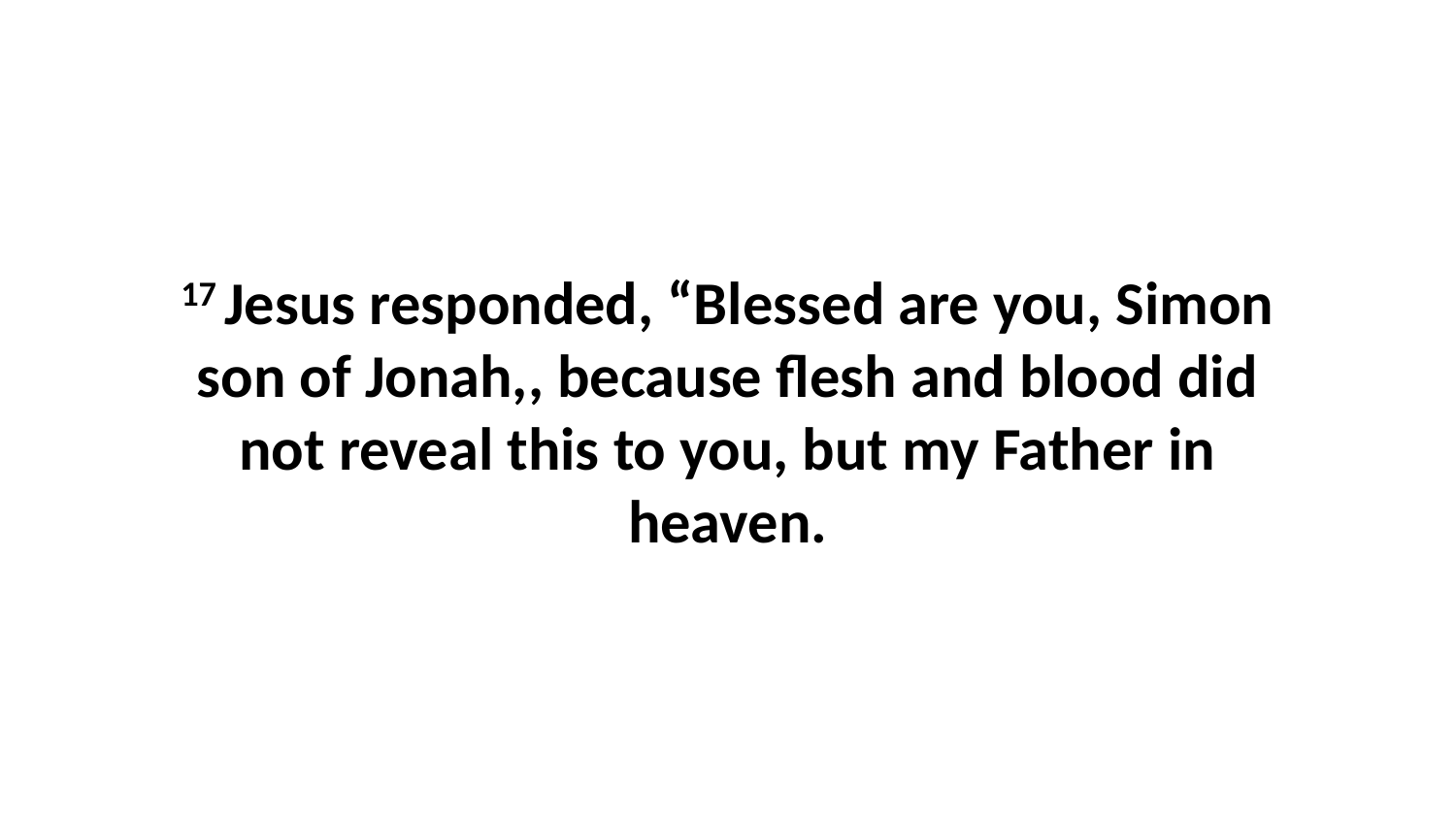

17 Jesus responded, “Blessed are you, Simon son of Jonah,, because flesh and blood did not reveal this to you, but my Father in heaven.